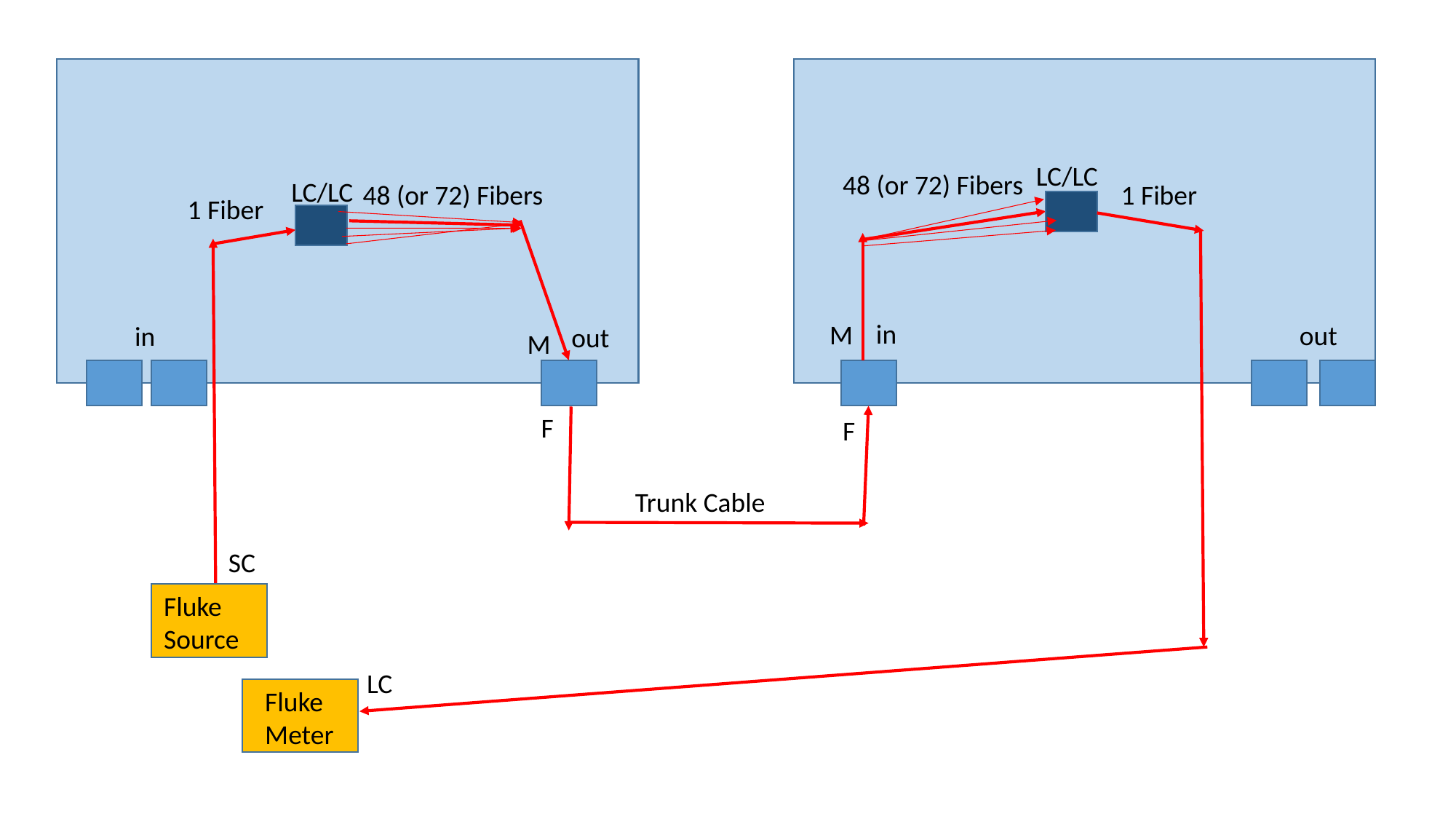

LC/LC
48 (or 72) Fibers
LC/LC
1 Fiber
48 (or 72) Fibers
1 Fiber

in
M
out
in
out
M

F
F
Trunk Cable
SC
Fluke
Source

LC

Fluke
Meter